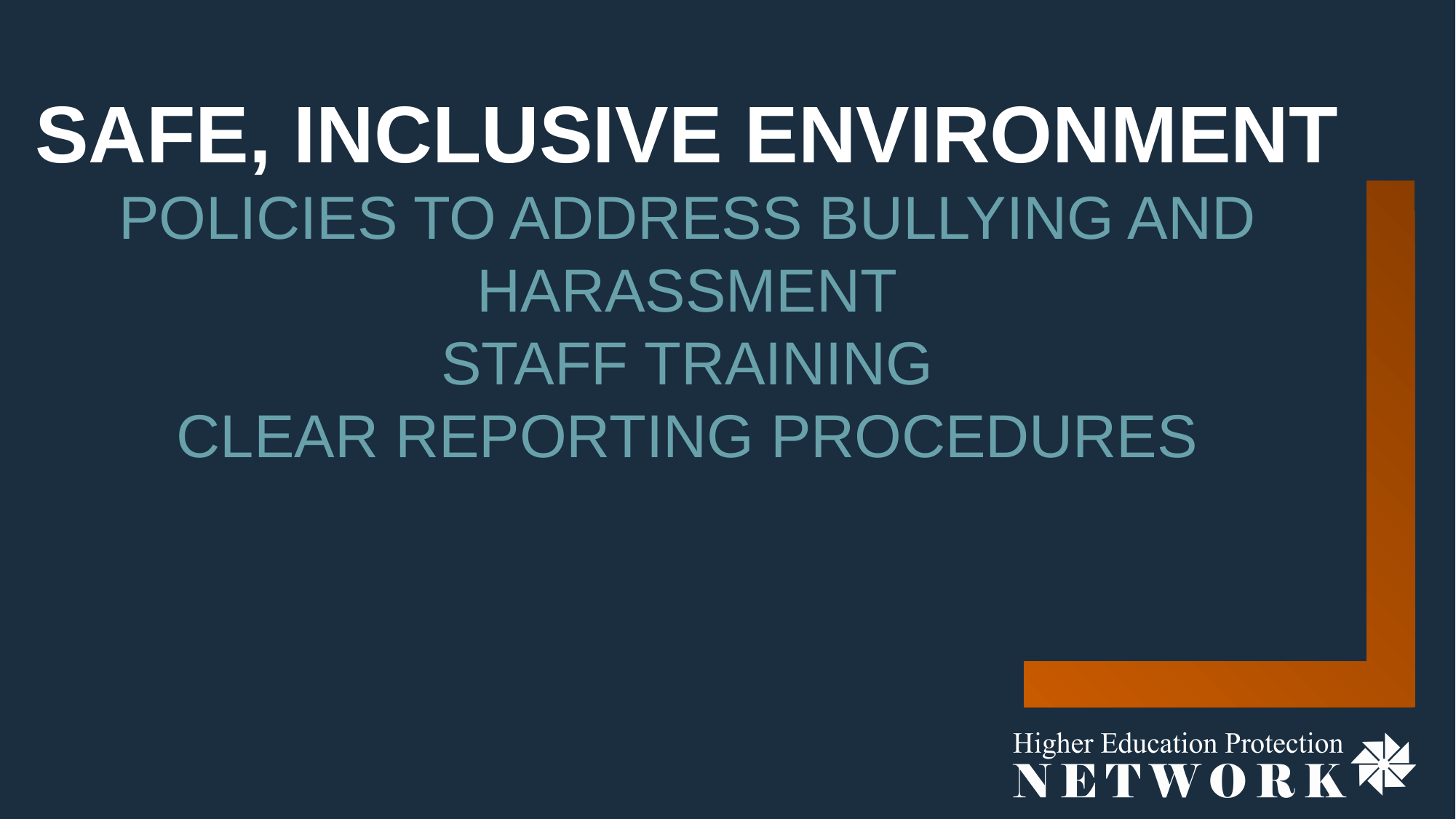

# Safe, inclusive environment policies to address bullying and harassment staff training clear reporting procedures